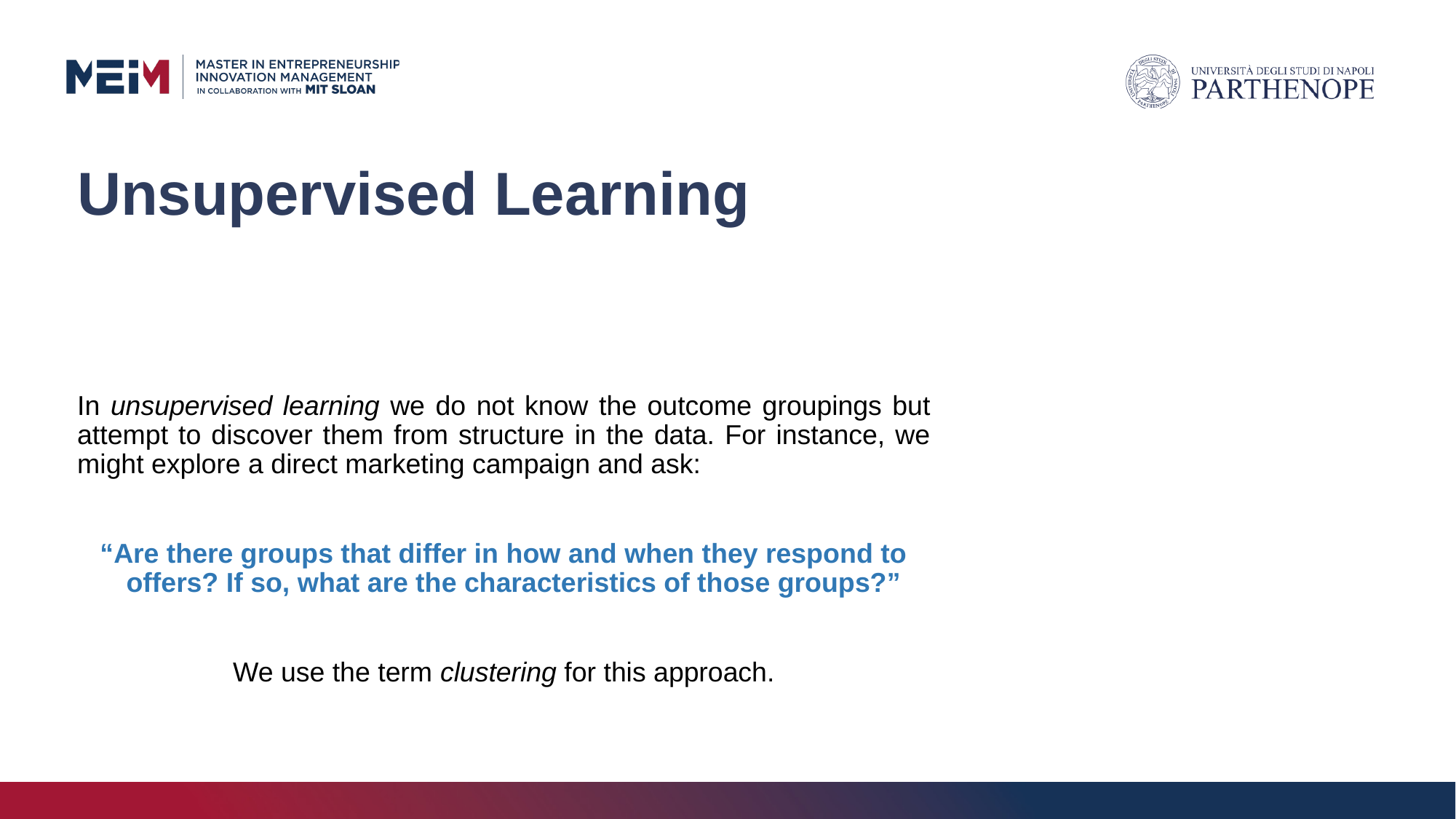

# Unsupervised Learning

In unsupervised learning we do not know the outcome groupings but attempt to discover them from structure in the data. For instance, we might explore a direct marketing campaign and ask:

“Are there groups that differ in how and when they respond to offers? If so, what are the characteristics of those groups?”

We use the term clustering for this approach.